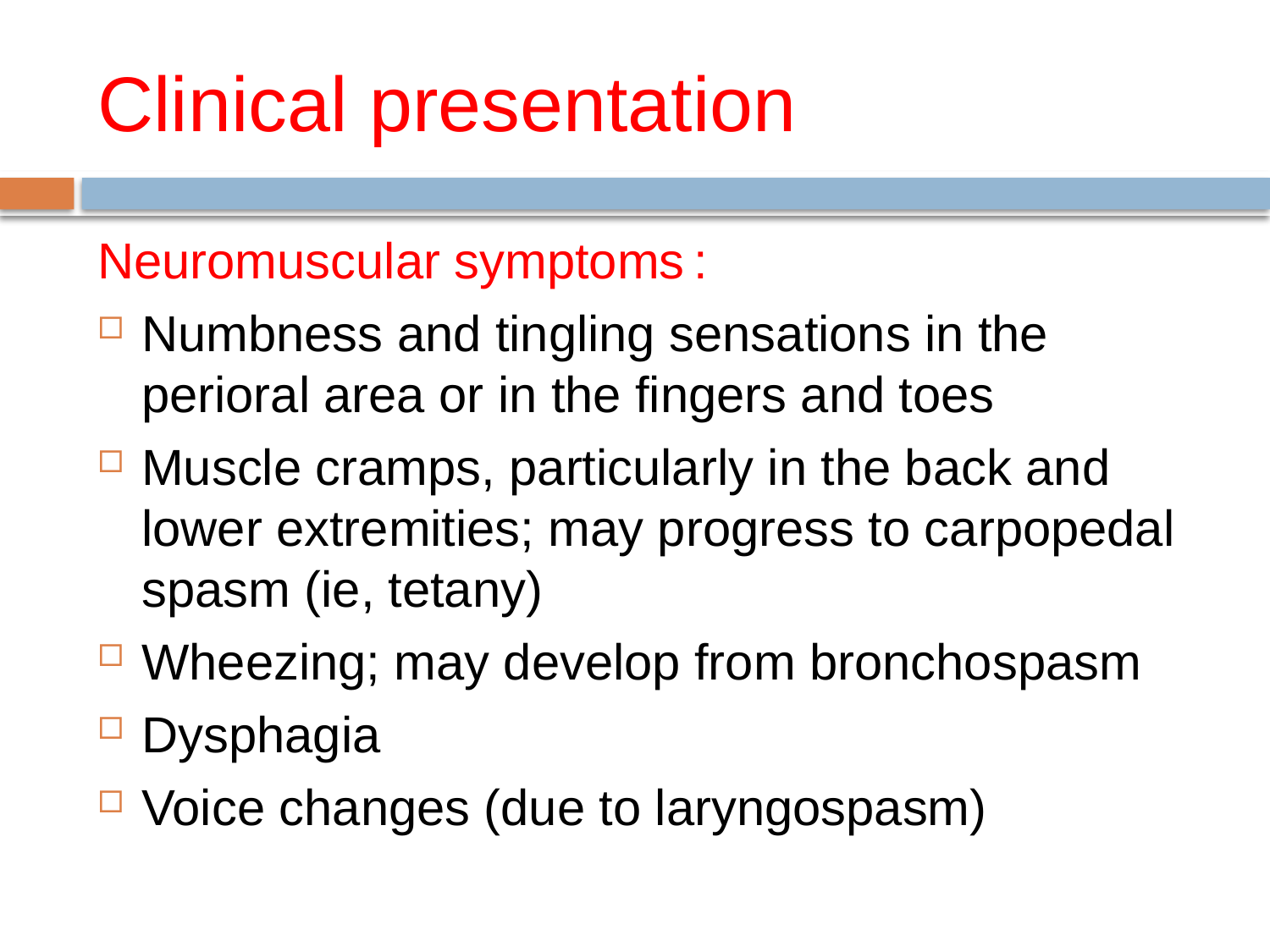

# Clinical presentation
Neuromuscular symptoms :
Numbness and tingling sensations in the perioral area or in the fingers and toes
Muscle cramps, particularly in the back and lower extremities; may progress to carpopedal spasm (ie, tetany)
Wheezing; may develop from bronchospasm
Dysphagia
Voice changes (due to laryngospasm)